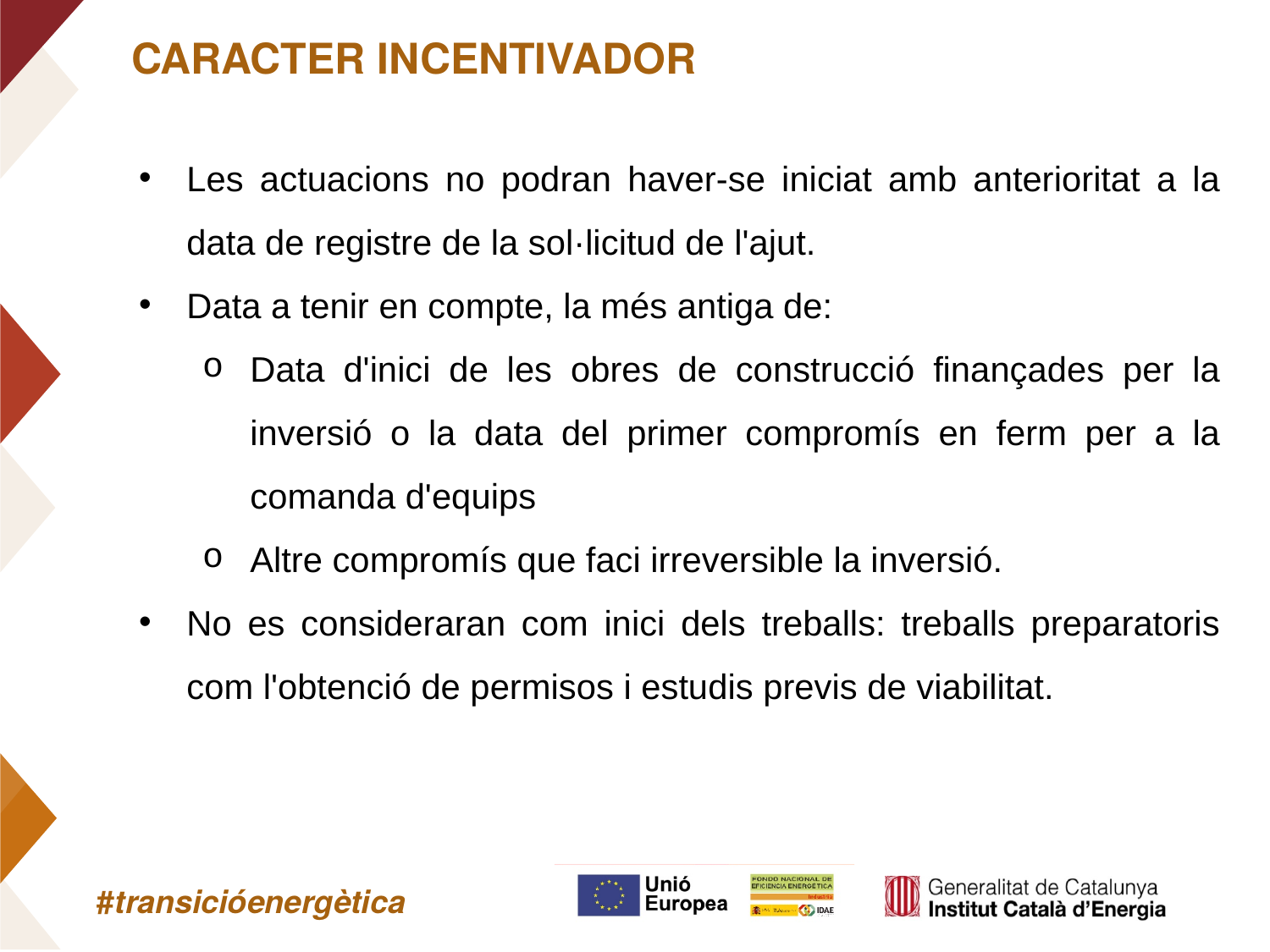

CARACTER INCENTIVADOR
Les actuacions no podran haver-se iniciat amb anterioritat a la data de registre de la sol·licitud de l'ajut.
Data a tenir en compte, la més antiga de:
Data d'inici de les obres de construcció finançades per la inversió o la data del primer compromís en ferm per a la comanda d'equips
Altre compromís que faci irreversible la inversió.
No es consideraran com inici dels treballs: treballs preparatoris com l'obtenció de permisos i estudis previs de viabilitat.